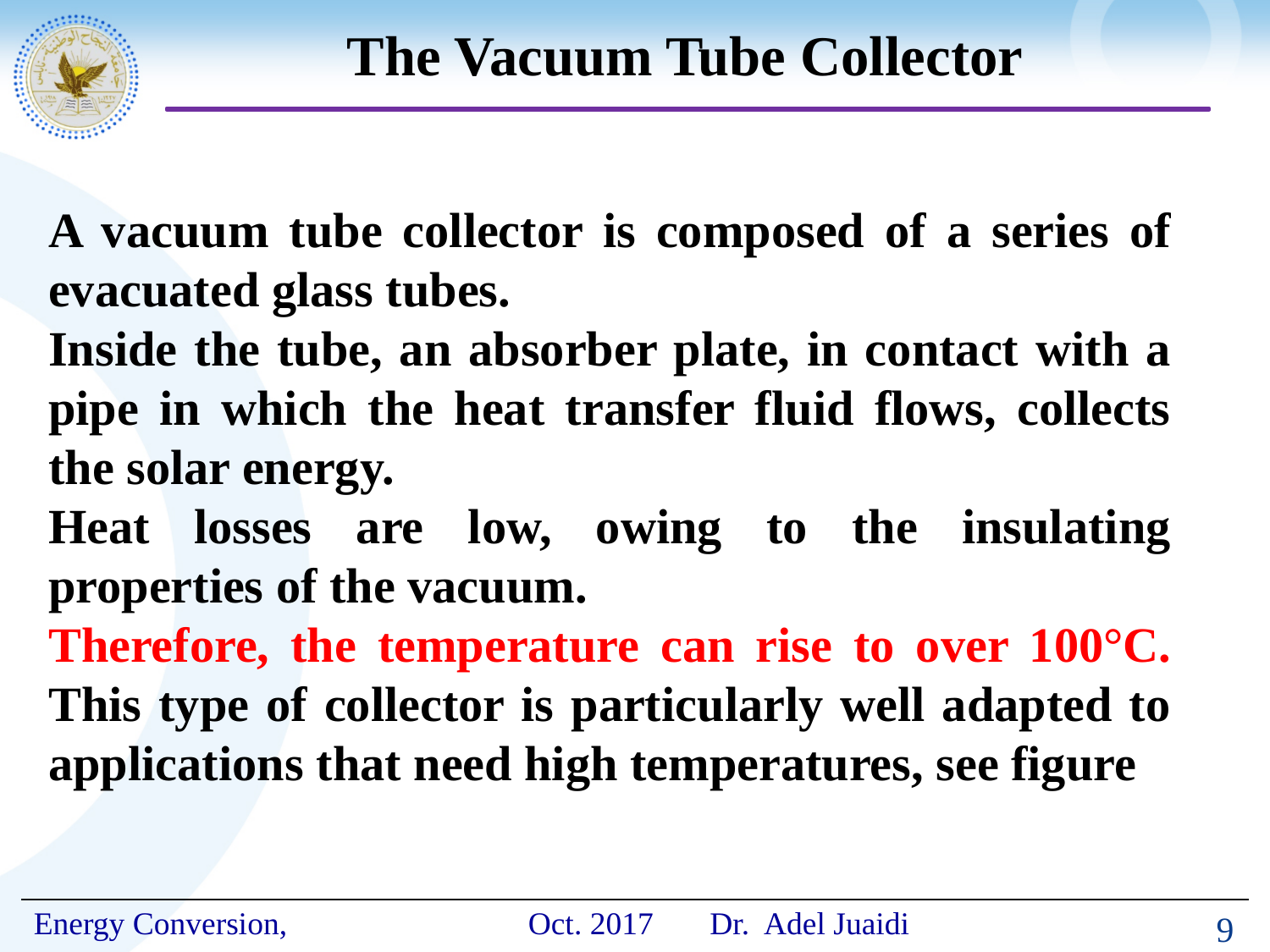

# The Vacuum Tube Collector
A vacuum tube collector is composed of a series of evacuated glass tubes.
Inside the tube, an absorber plate, in contact with a pipe in which the heat transfer fluid flows, collects the solar energy.
Heat losses are low, owing to the insulating properties of the vacuum.
Therefore, the temperature can rise to over 100°C. This type of collector is particularly well adapted to applications that need high temperatures, see figure
9